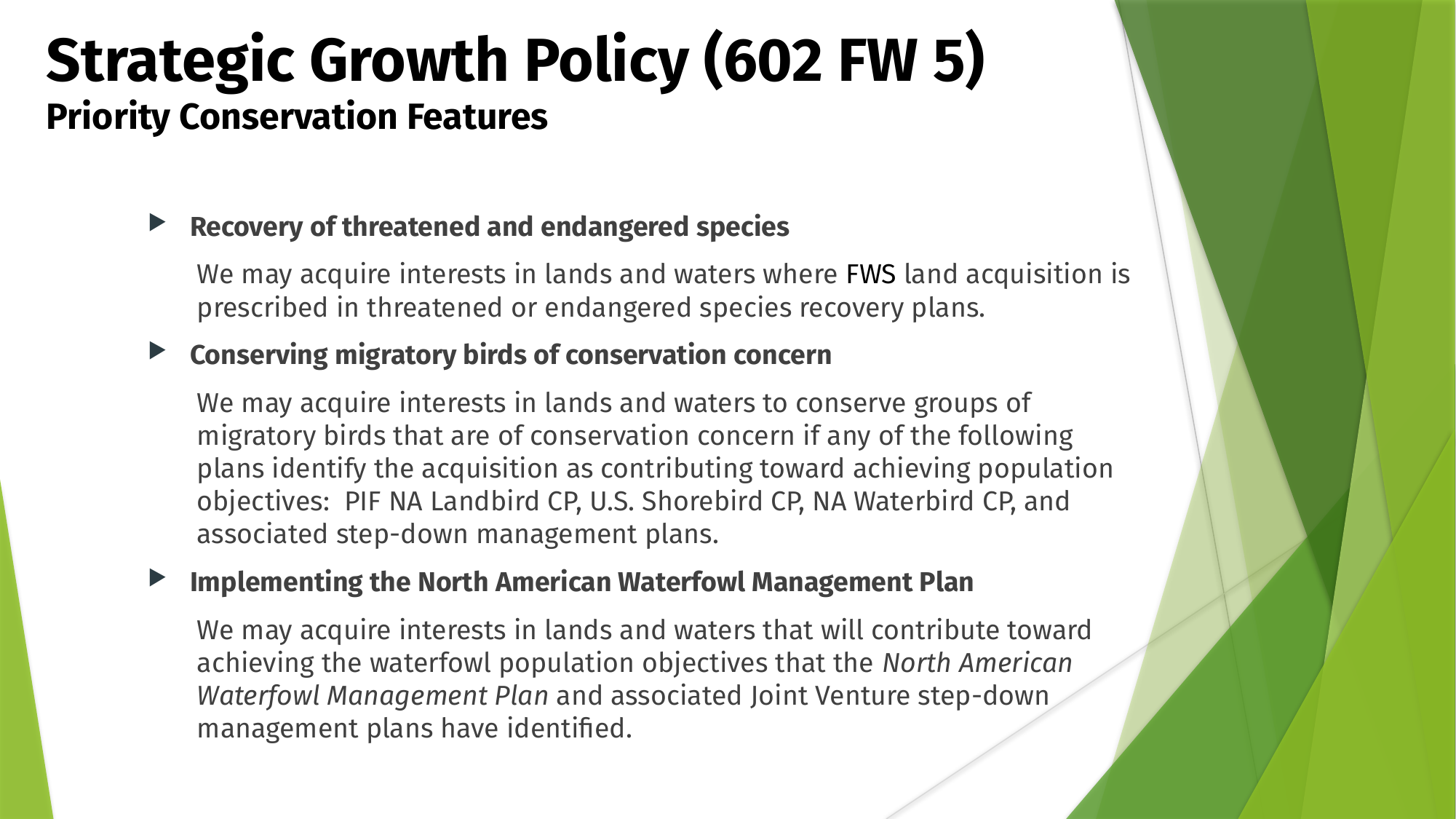

# Strategic Growth Policy (602 FW 5) Priority Conservation Features
Recovery of threatened and endangered species
We may acquire interests in lands and waters where FWS land acquisition is prescribed in threatened or endangered species recovery plans.
Conserving migratory birds of conservation concern
We may acquire interests in lands and waters to conserve groups of migratory birds that are of conservation concern if any of the following plans identify the acquisition as contributing toward achieving population objectives:  PIF NA Landbird CP, U.S. Shorebird CP, NA Waterbird CP, and associated step-down management plans.
Implementing the North American Waterfowl Management Plan
We may acquire interests in lands and waters that will contribute toward achieving the waterfowl population objectives that the North American Waterfowl Management Plan and associated Joint Venture step-down management plans have identified.